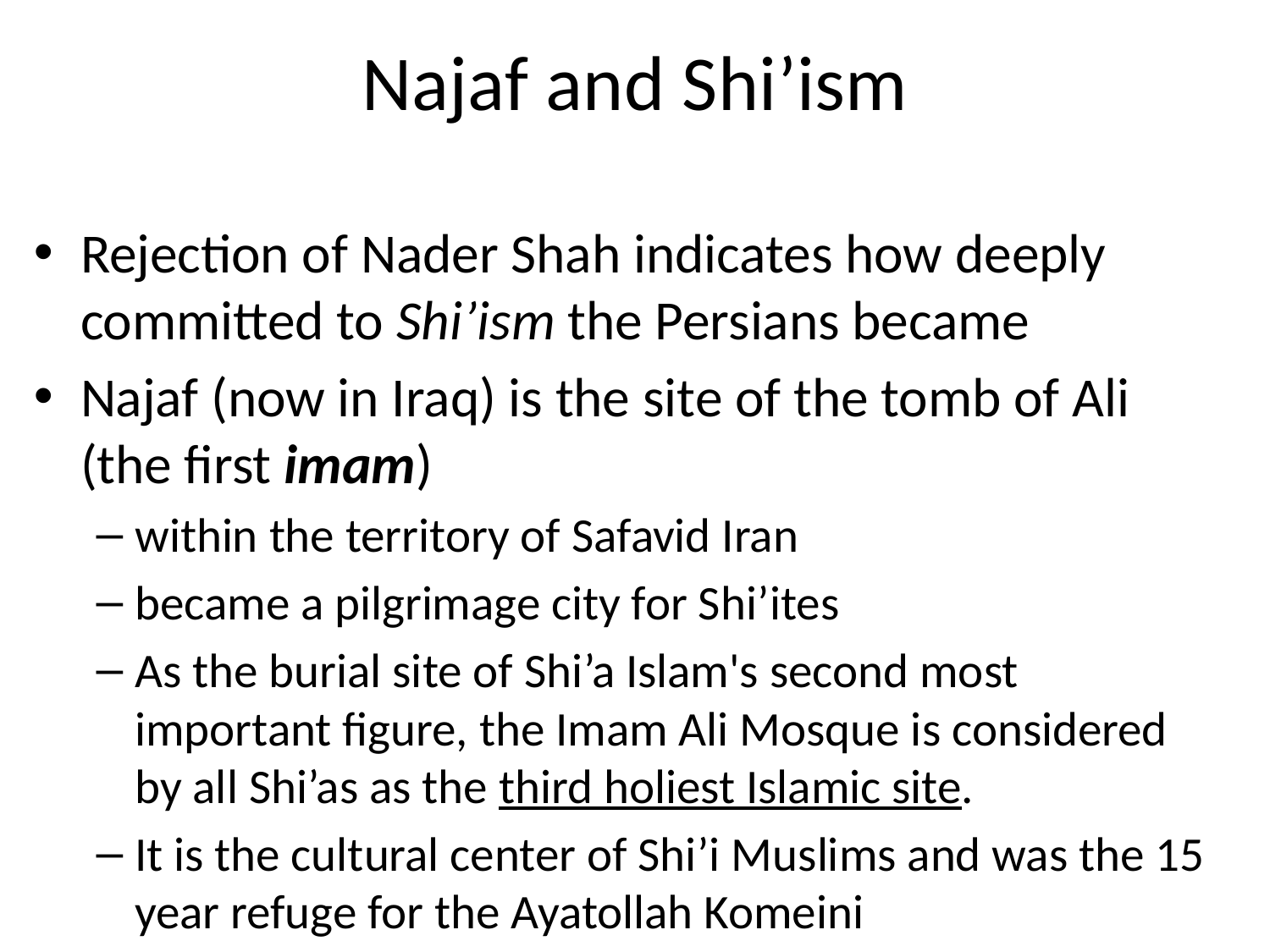

# Najaf and Shi’ism
Rejection of Nader Shah indicates how deeply committed to Shi’ism the Persians became
Najaf (now in Iraq) is the site of the tomb of Ali (the first imam)
within the territory of Safavid Iran
became a pilgrimage city for Shi’ites
As the burial site of Shi’a Islam's second most important figure, the Imam Ali Mosque is considered by all Shi’as as the third holiest Islamic site.
It is the cultural center of Shi’i Muslims and was the 15 year refuge for the Ayatollah Komeini